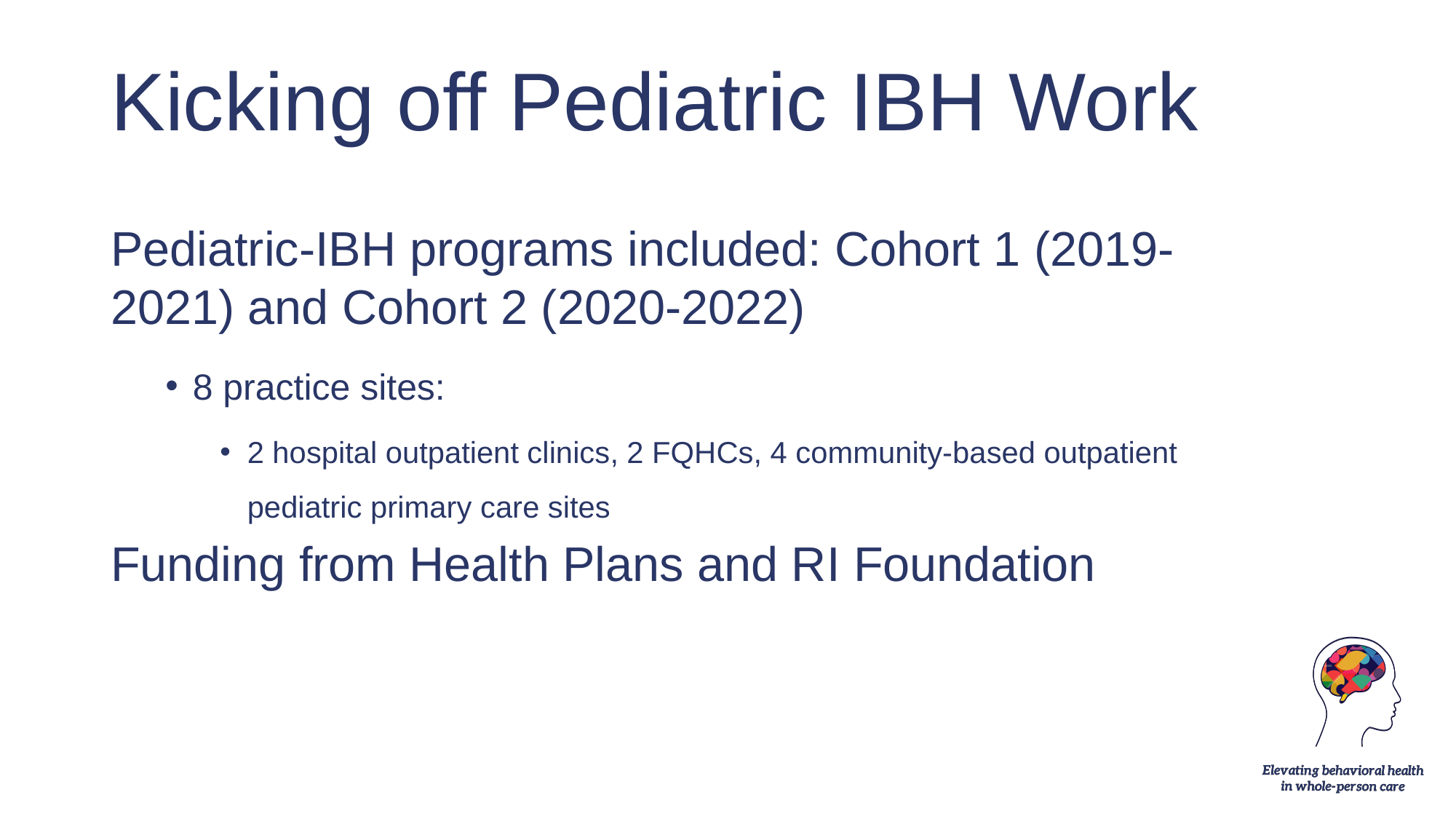

# Kicking off Pediatric IBH Work
Pediatric-IBH programs included: Cohort 1 (2019-2021) and Cohort 2 (2020-2022)
8 practice sites:
2 hospital outpatient clinics, 2 FQHCs, 4 community-based outpatient pediatric primary care sites
Funding from Health Plans and RI Foundation